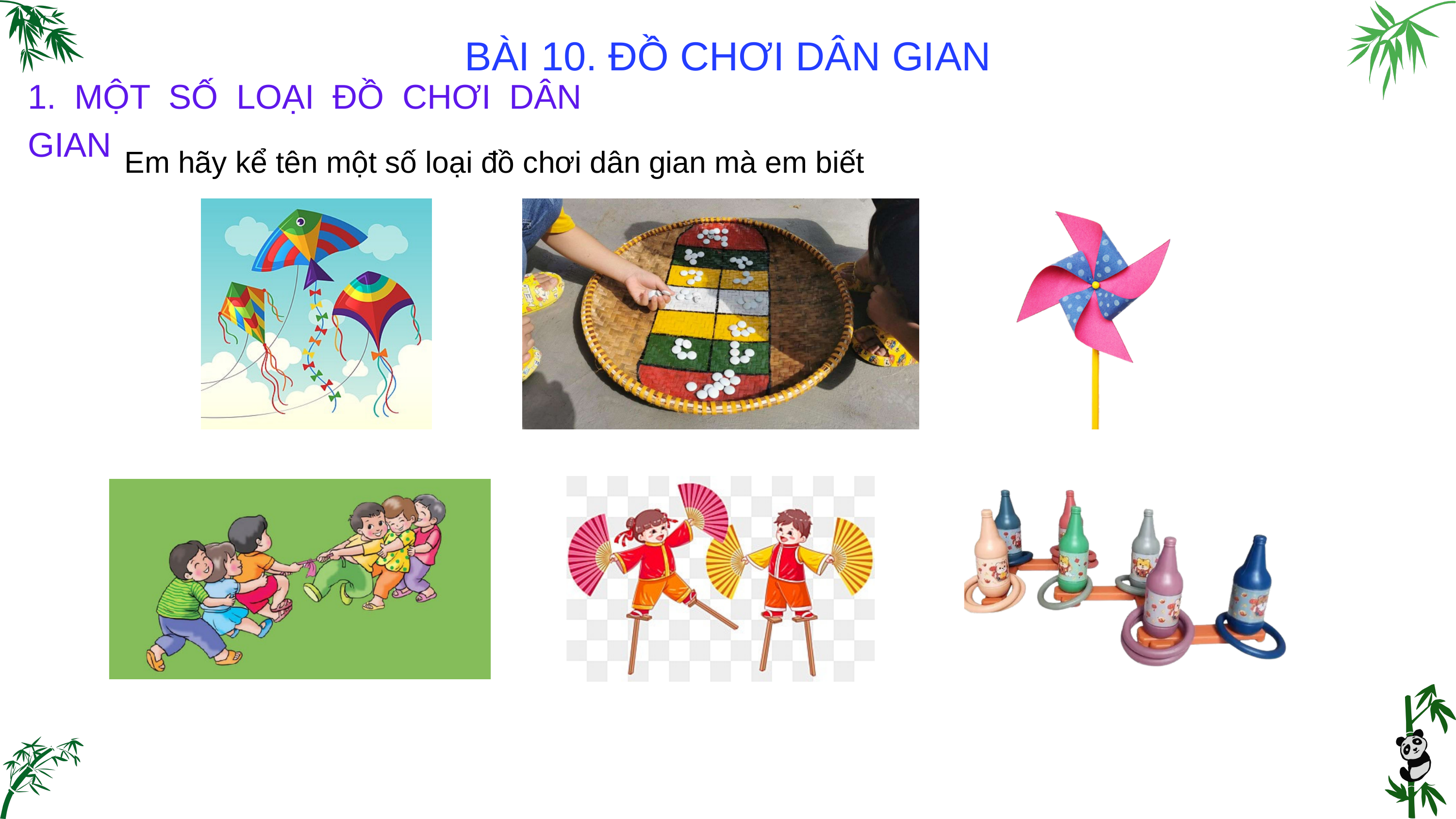

BÀI 10. ĐỒ CHƠI DÂN GIAN
1. MỘT SỐ LOẠI ĐỒ CHƠI DÂN GIAN
Em hãy kể tên một số loại đồ chơi dân gian mà em biết